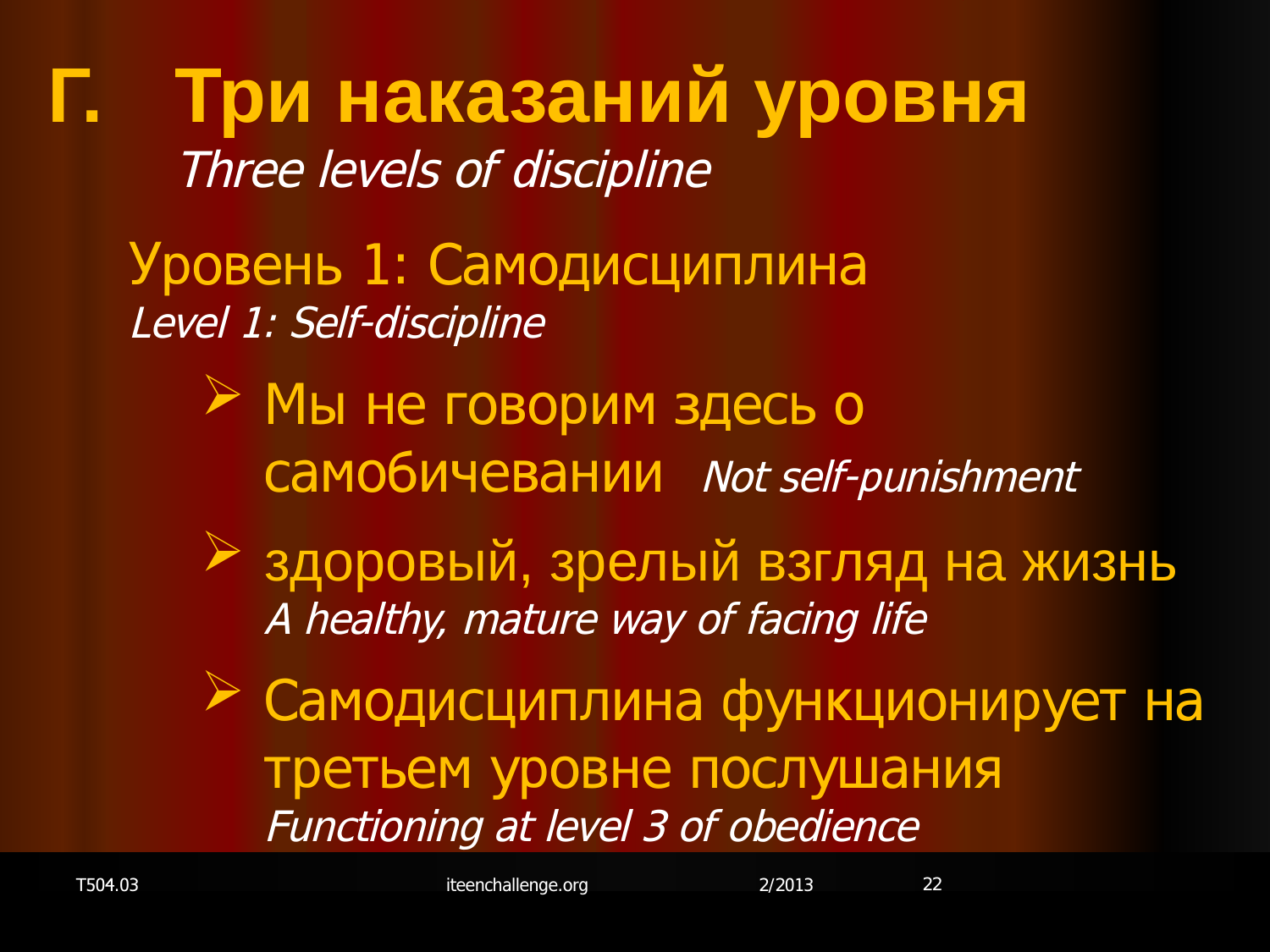

Г.	Три наказаний уровня
	Three levels of discipline
Уровень 1: Самодисциплина
Level 1: Self-discipline
Мы не говорим здесь о самобичевании  Not self-punishment
здоровый, зрелый взгляд на жизнь
A healthy, mature way of facing life
Самодисциплина функционирует на третьем уровне послушания
Functioning at level 3 of obedience

22
T504.03
iteenchallenge.org                               2/2013